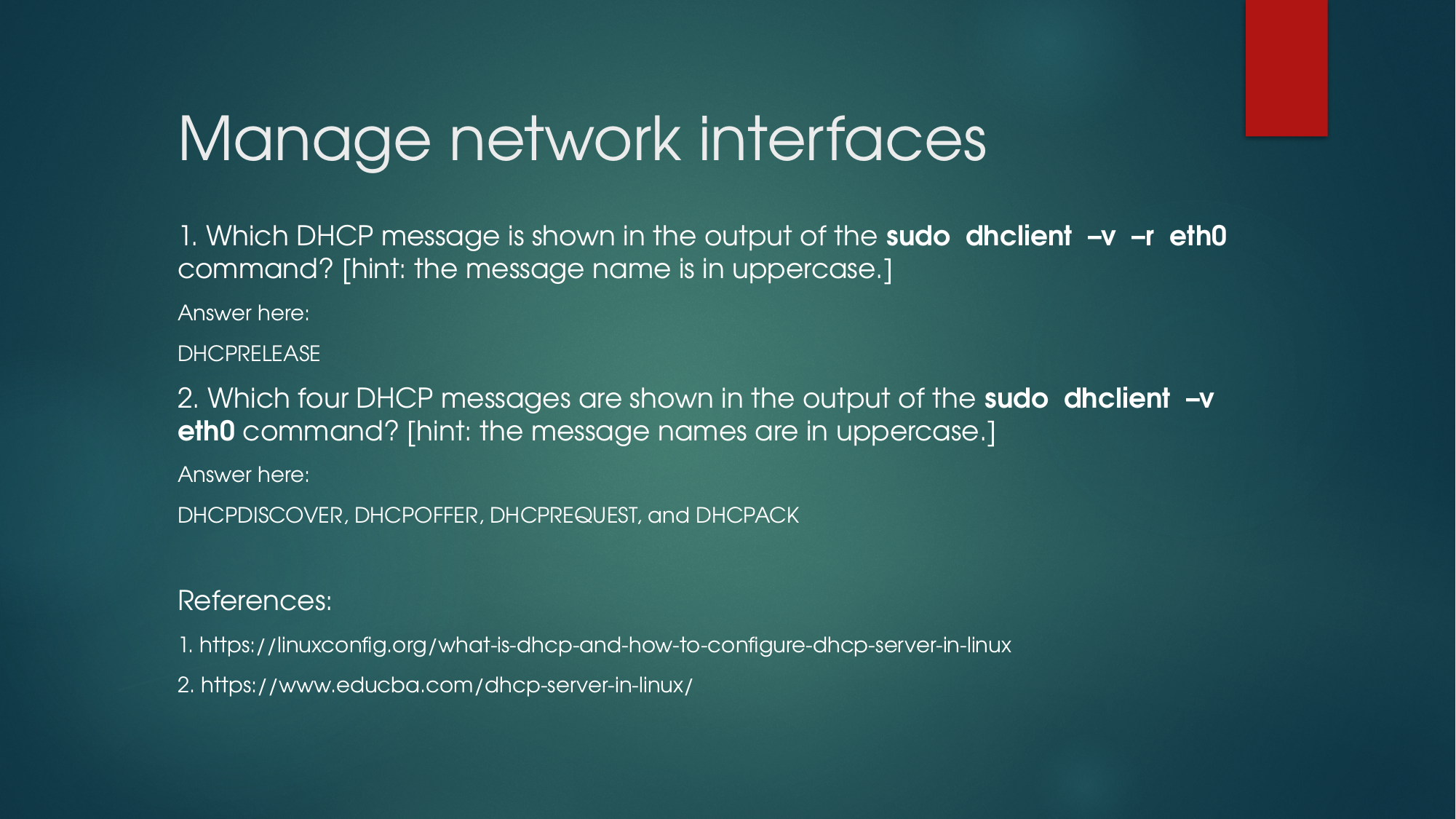

# Manage network interfaces
1. Which DHCP message is shown in the output of the sudo  dhclient  –v  –r  eth0 command? [hint: the message name is in uppercase.]
Answer here:
DHCPRELEASE
2. Which four DHCP messages are shown in the output of the sudo  dhclient  –v  eth0 command? [hint: the message names are in uppercase.]
Answer here:
DHCPDISCOVER, DHCPOFFER, DHCPREQUEST, and DHCPACK

References:
1. https://linuxconfig.org/what-is-dhcp-and-how-to-configure-dhcp-server-in-linux
2. https://www.educba.com/dhcp-server-in-linux/